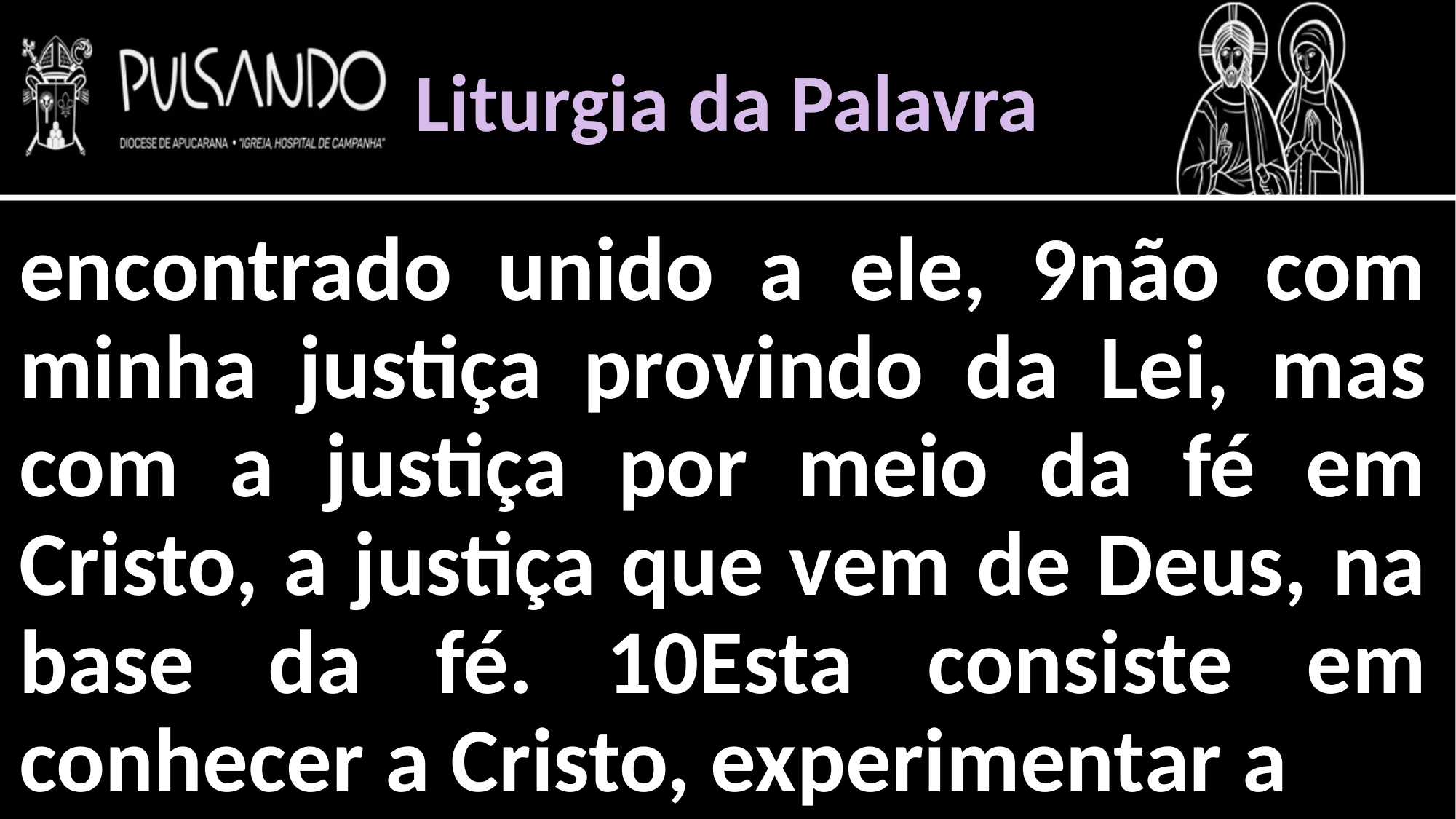

Liturgia da Palavra
encontrado unido a ele, 9não com minha justiça provindo da Lei, mas com a justiça por meio da fé em Cristo, a justiça que vem de Deus, na base da fé. 10Esta consiste em conhecer a Cristo, experimentar a